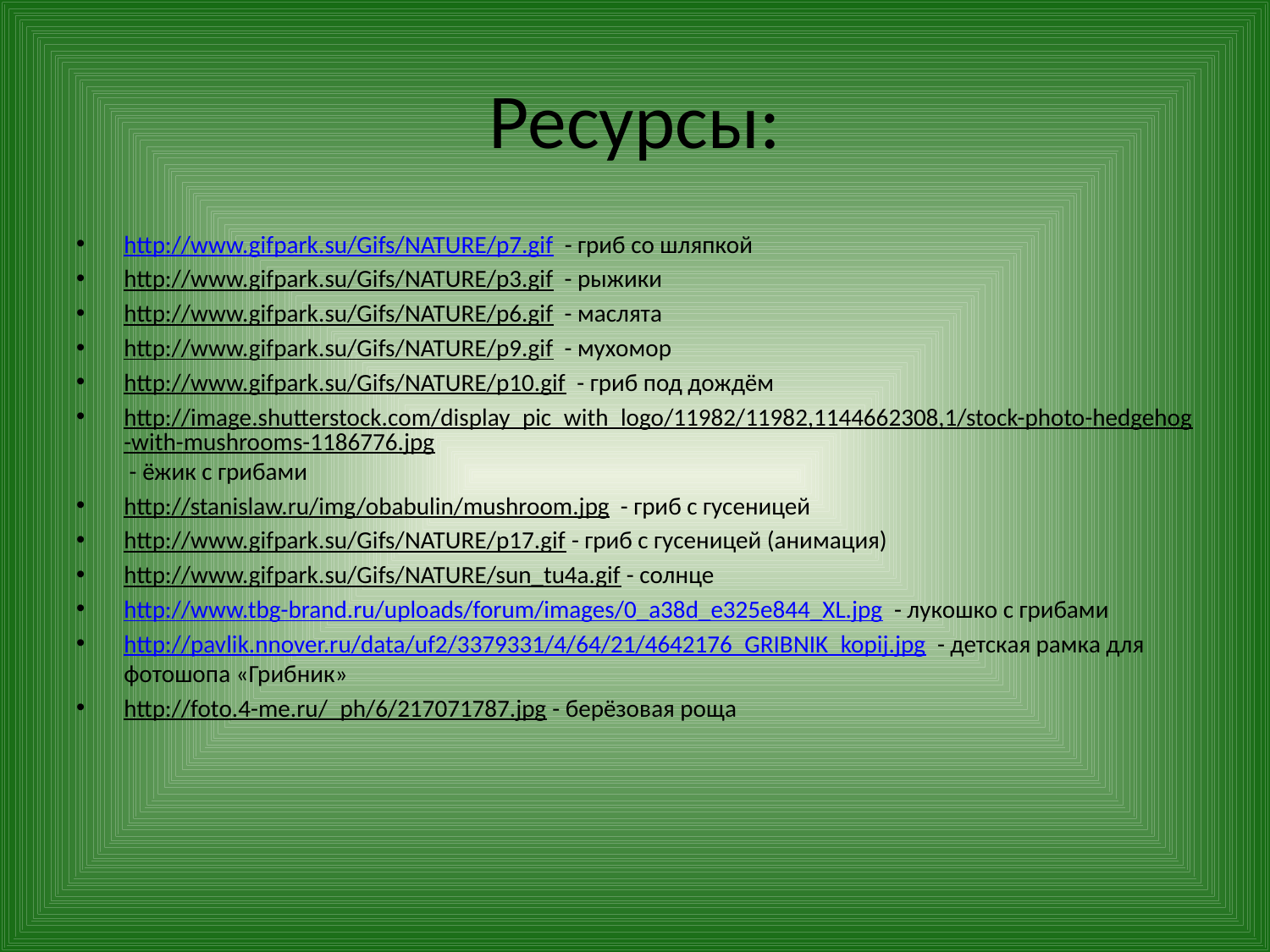

# Ресурсы:
http://www.gifpark.su/Gifs/NATURE/p7.gif  - гриб со шляпкой
http://www.gifpark.su/Gifs/NATURE/p3.gif  - рыжики
http://www.gifpark.su/Gifs/NATURE/p6.gif  - маслята
http://www.gifpark.su/Gifs/NATURE/p9.gif  - мухомор
http://www.gifpark.su/Gifs/NATURE/p10.gif  - гриб под дождём
http://image.shutterstock.com/display_pic_with_logo/11982/11982,1144662308,1/stock-photo-hedgehog-with-mushrooms-1186776.jpg - ёжик с грибами
http://stanislaw.ru/img/obabulin/mushroom.jpg  - гриб с гусеницей
http://www.gifpark.su/Gifs/NATURE/p17.gif - гриб с гусеницей (анимация)
http://www.gifpark.su/Gifs/NATURE/sun_tu4a.gif - солнце
http://www.tbg-brand.ru/uploads/forum/images/0_a38d_e325e844_XL.jpg  - лукошко с грибами
http://pavlik.nnover.ru/data/uf2/3379331/4/64/21/4642176_GRIBNIK_kopij.jpg  - детская рамка для фотошопа «Грибник»
http://foto.4-me.ru/_ph/6/217071787.jpg - берёзовая роща